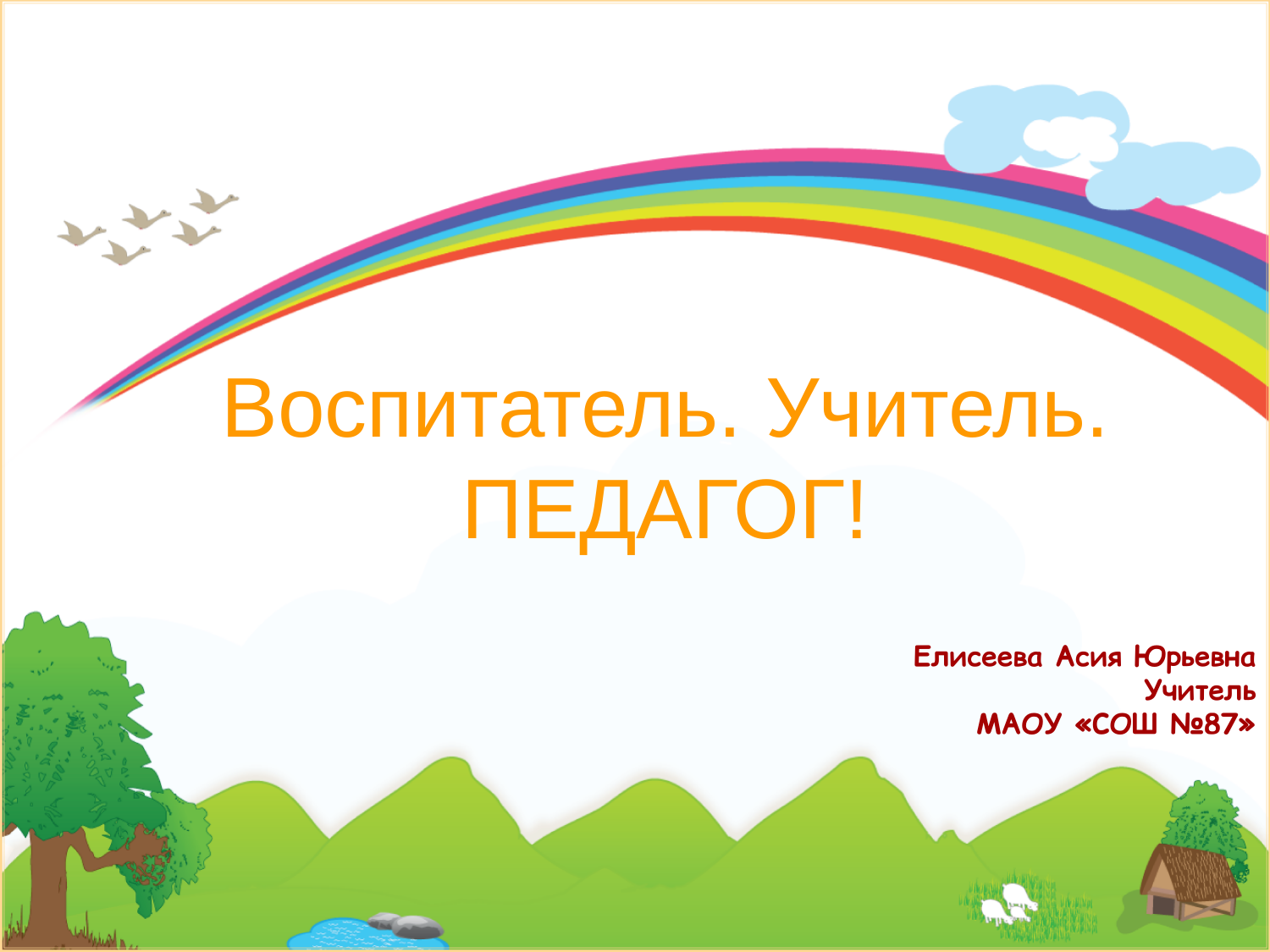

Воспитатель. Учитель.
ПЕДАГОГ!
Елисеева Асия Юрьевна
Учитель
МАОУ «СОШ №87»